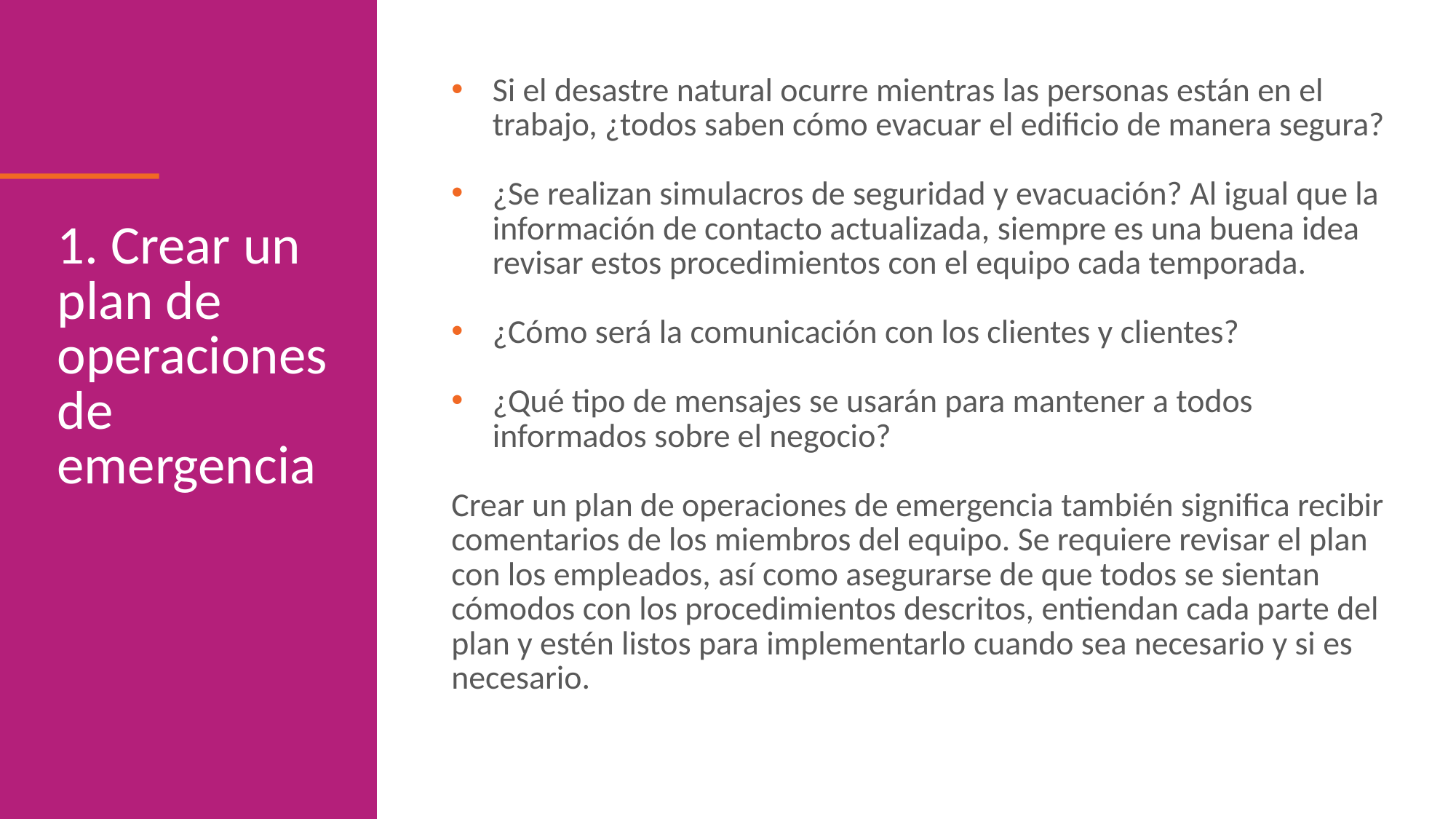

Si el desastre natural ocurre mientras las personas están en el trabajo, ¿todos saben cómo evacuar el edificio de manera segura?

¿Se realizan simulacros de seguridad y evacuación? Al igual que la información de contacto actualizada, siempre es una buena idea revisar estos procedimientos con el equipo cada temporada.

¿Cómo será la comunicación con los clientes y clientes?

¿Qué tipo de mensajes se usarán para mantener a todos informados sobre el negocio?

Crear un plan de operaciones de emergencia también significa recibir comentarios de los miembros del equipo. Se requiere revisar el plan con los empleados, así como asegurarse de que todos se sientan cómodos con los procedimientos descritos, entiendan cada parte del plan y estén listos para implementarlo cuando sea necesario y si es necesario.

1. Crear un plan de operaciones de emergencia